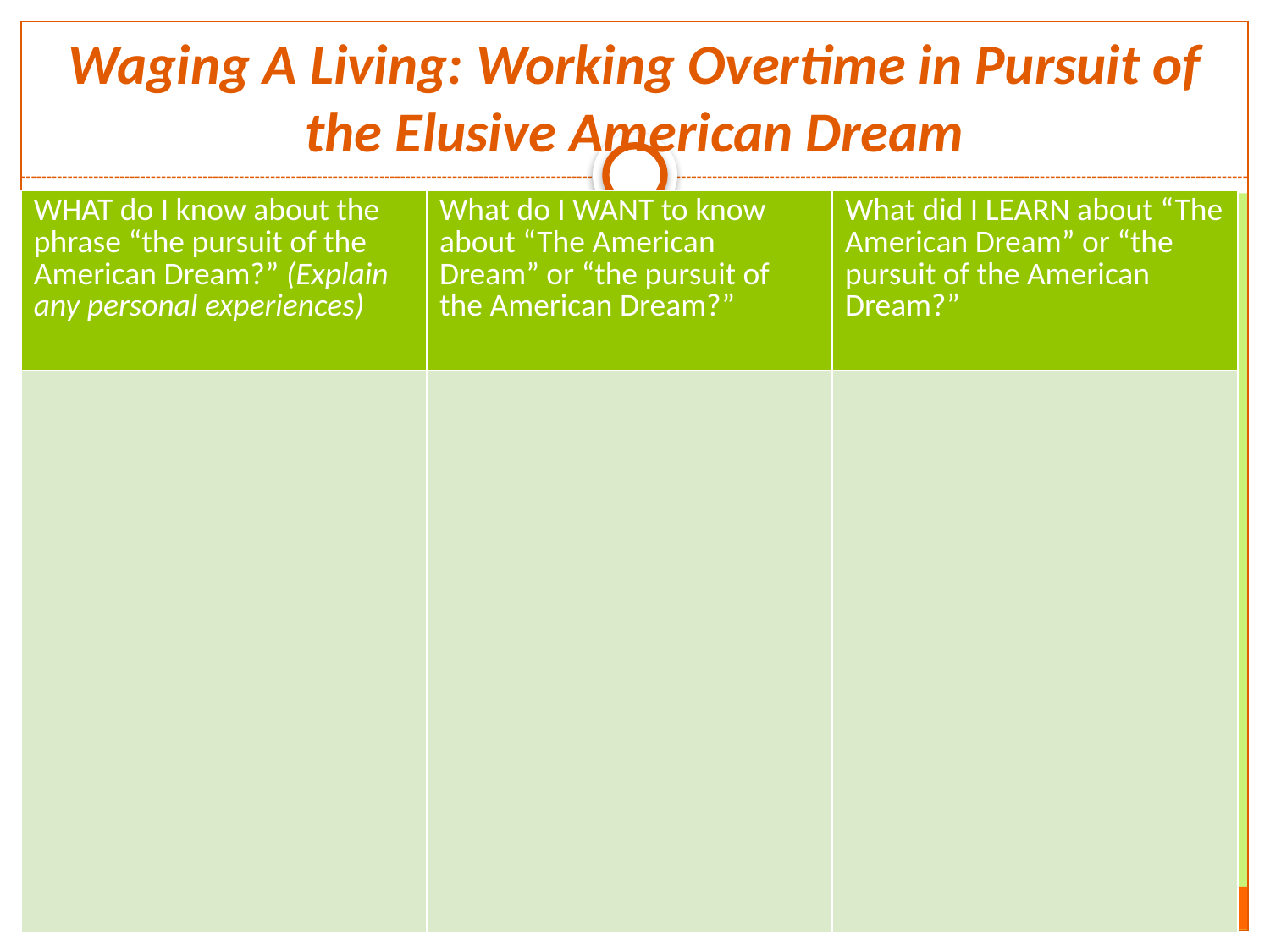

# Waging A Living: Working Overtime in Pursuit of the Elusive American Dream
| WHAT do I know about the phrase “the pursuit of the American Dream?” (Explain any personal experiences) | What do I WANT to know about “The American Dream” or “the pursuit of the American Dream?” | What did I LEARN about “The American Dream” or “the pursuit of the American Dream?” |
| --- | --- | --- |
|  |  |  |